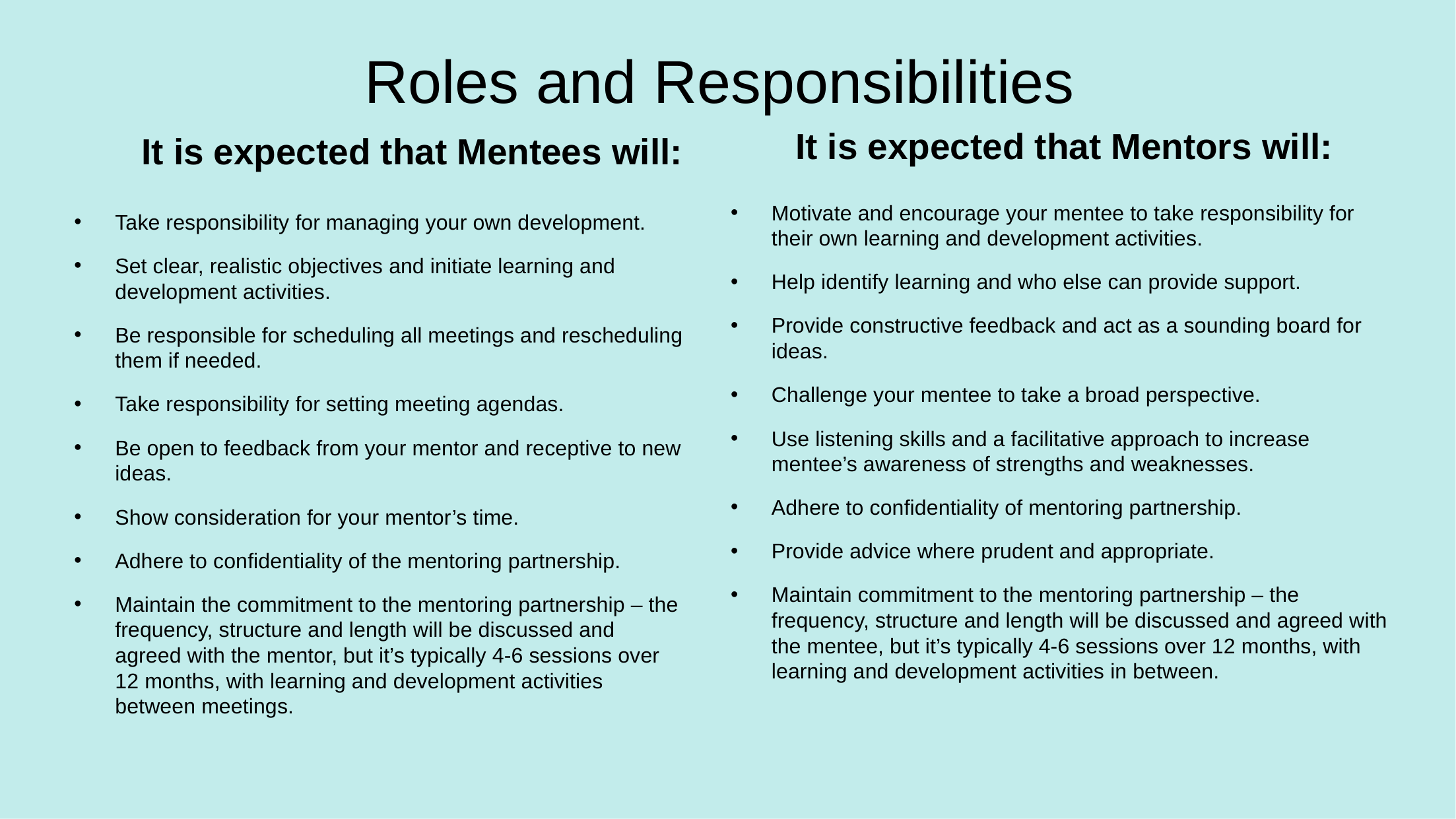

# Roles and Responsibilities
It is expected that Mentees will:
It is expected that Mentors will:
Motivate and encourage your mentee to take responsibility for their own learning and development activities.
Help identify learning and who else can provide support.
Provide constructive feedback and act as a sounding board for ideas.
Challenge your mentee to take a broad perspective.
Use listening skills and a facilitative approach to increase mentee’s awareness of strengths and weaknesses.
Adhere to confidentiality of mentoring partnership.
Provide advice where prudent and appropriate.
Maintain commitment to the mentoring partnership – the frequency, structure and length will be discussed and agreed with the mentee, but it’s typically 4-6 sessions over 12 months, with learning and development activities in between.
Take responsibility for managing your own development.
Set clear, realistic objectives and initiate learning and development activities.
Be responsible for scheduling all meetings and rescheduling them if needed.
Take responsibility for setting meeting agendas.
Be open to feedback from your mentor and receptive to new ideas.
Show consideration for your mentor’s time.
Adhere to confidentiality of the mentoring partnership.
Maintain the commitment to the mentoring partnership – the frequency, structure and length will be discussed and agreed with the mentor, but it’s typically 4-6 sessions over 12 months, with learning and development activities between meetings.